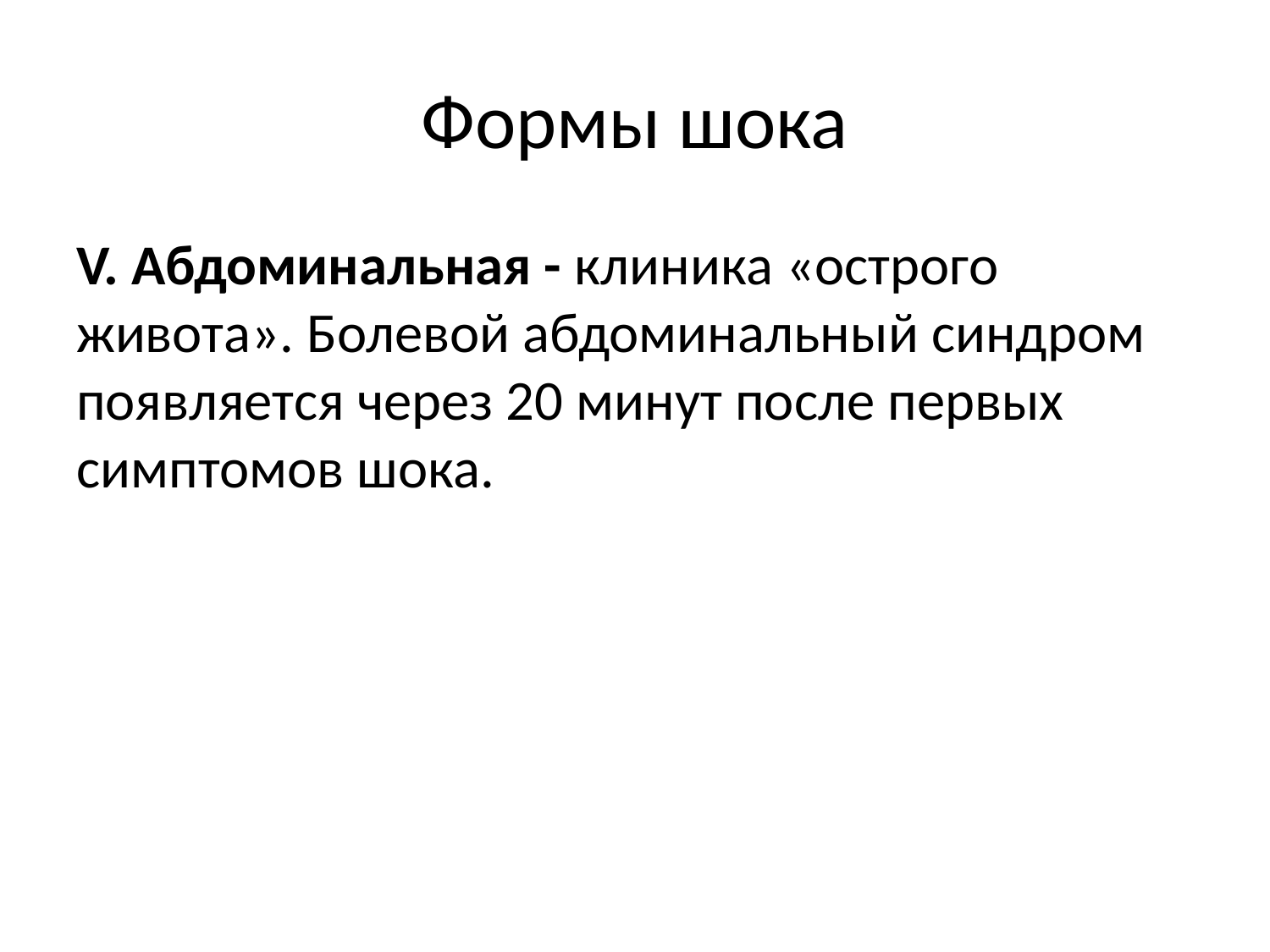

# Формы шока
V. Абдоминальная - клиника «острого живота». Болевой абдоминальный синдром появляется через 20 минут после первых симптомов шока.